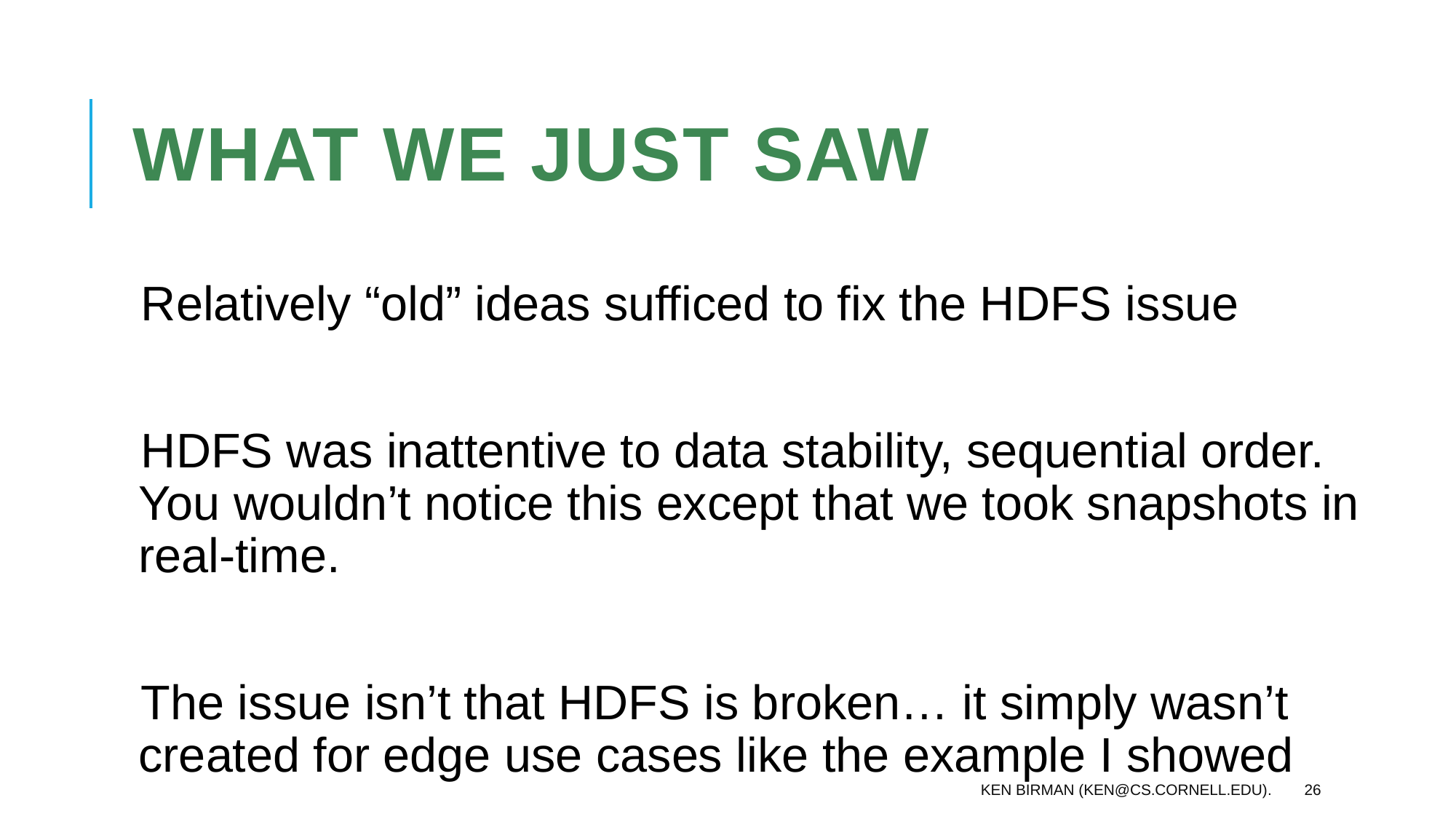

# What we just saw
Relatively “old” ideas sufficed to fix the HDFS issue

HDFS was inattentive to data stability, sequential order.  You wouldn’t notice this except that we took snapshots in real-time.

The issue isn’t that HDFS is broken… it simply wasn’t created for edge use cases like the example I showed
Ken Birman (ken@cs.cornell.edu).
26